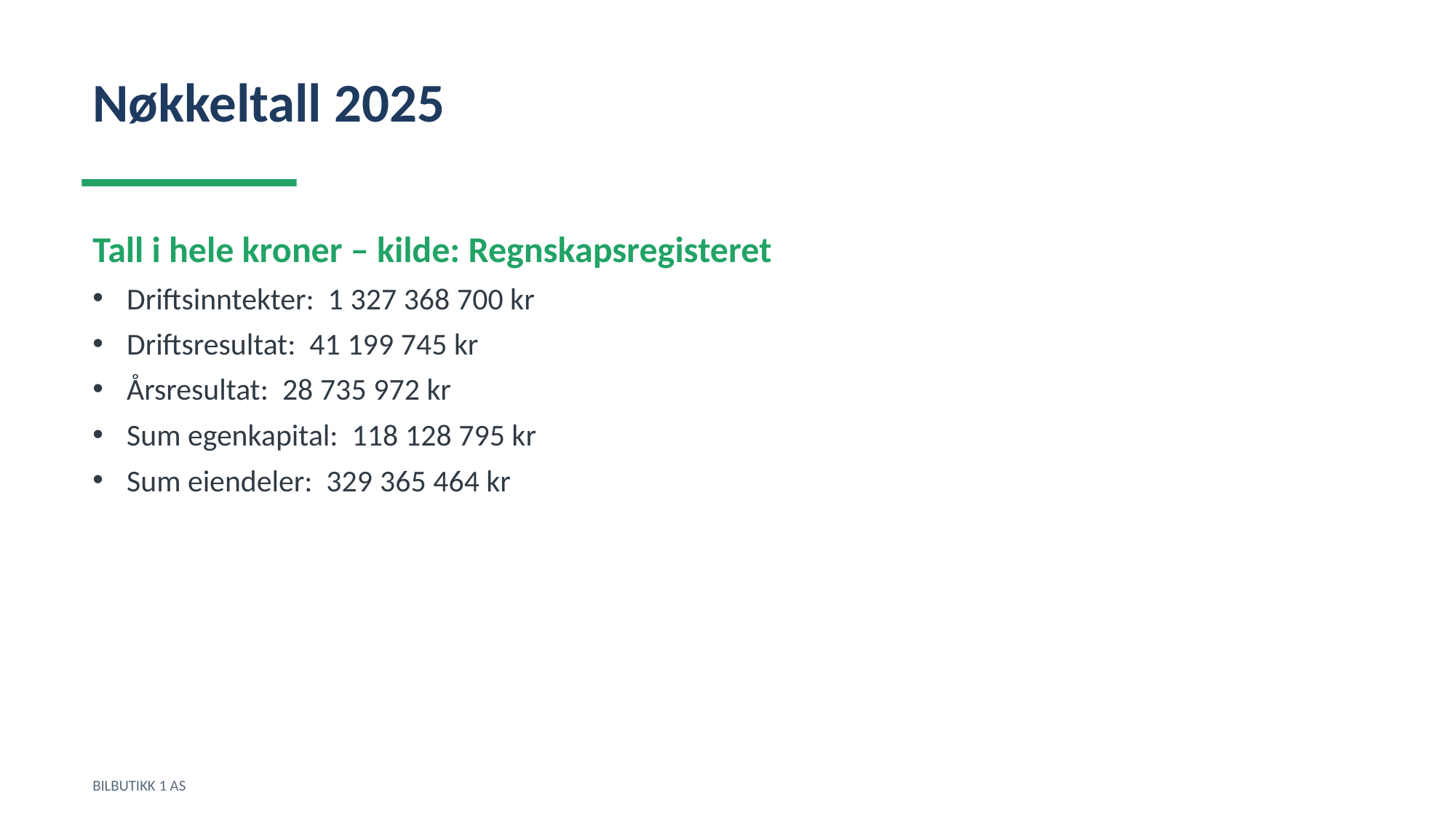

Nøkkeltall 2025

Tall i hele kroner – kilde: Regnskapsregisteret
Driftsinntekter:  1 327 368 700 kr
Driftsresultat:  41 199 745 kr
Årsresultat:  28 735 972 kr
Sum egenkapital:  118 128 795 kr
Sum eiendeler:  329 365 464 kr
BILBUTIKK 1 AS